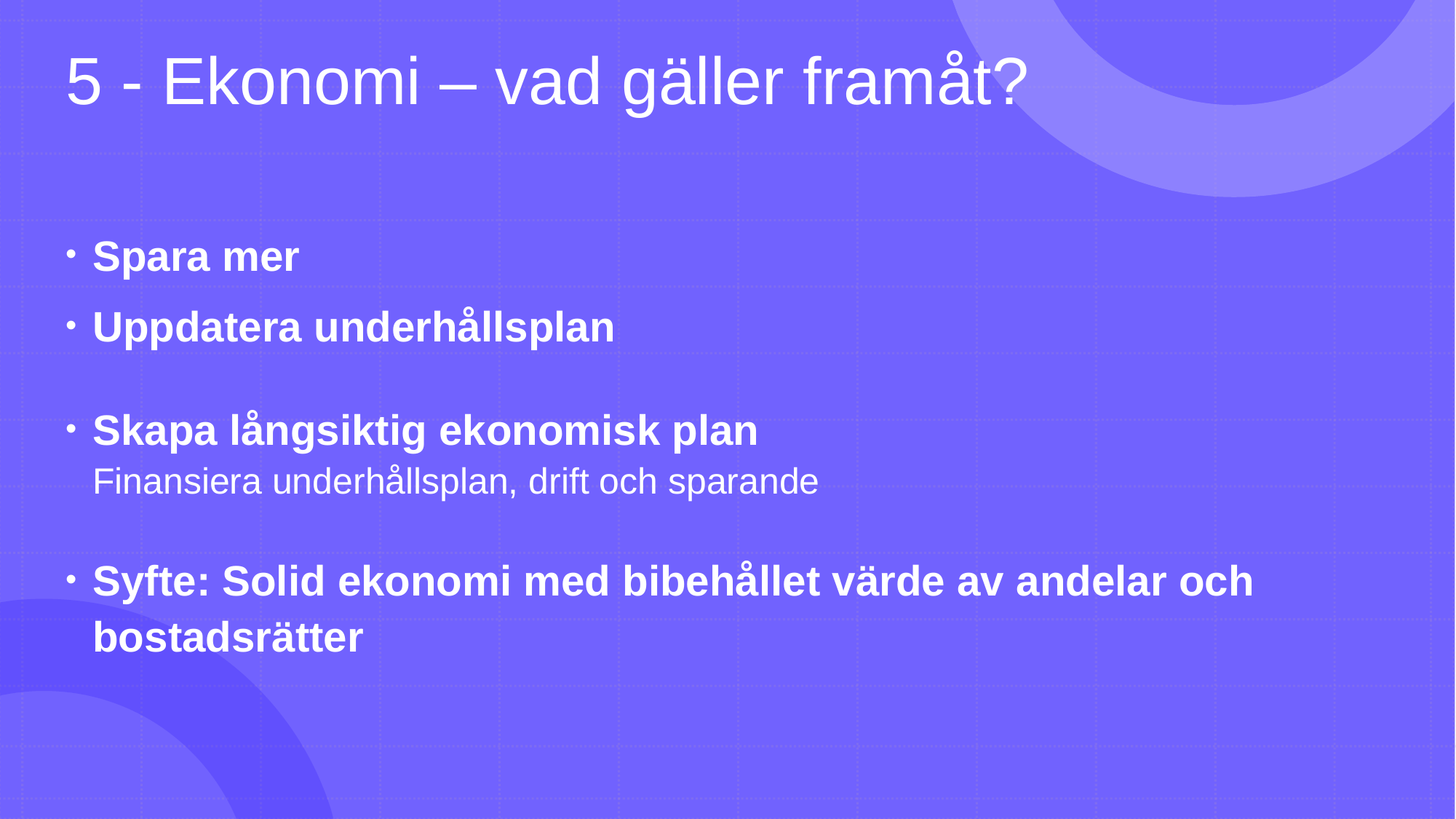

# 5 - Ekonomi – vad gäller framåt?
Spara mer
Uppdatera underhållsplan
Skapa långsiktig ekonomisk plan
Finansiera underhållsplan, drift och sparande
Syfte: Solid ekonomi med bibehållet värde av andelar och bostadsrätter